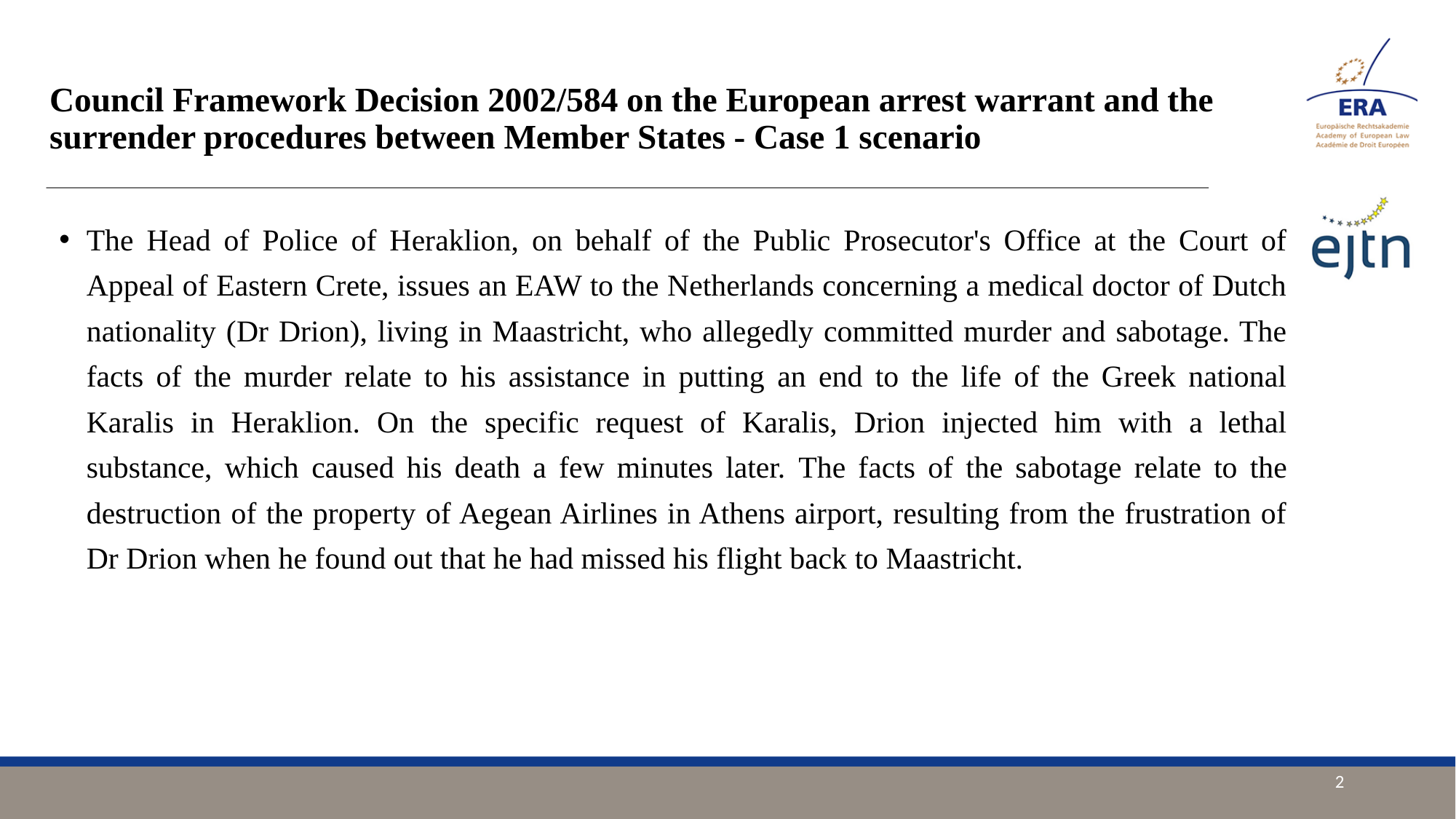

# Council Framework Decision 2002/584 on the European arrest warrant and the surrender procedures between Member States - Case 1 scenario
The Head of Police of Heraklion, on behalf of the Public Prosecutor's Office at the Court of Appeal of Eastern Crete, issues an EAW to the Netherlands concerning a medical doctor of Dutch nationality (Dr Drion), living in Maastricht, who allegedly committed murder and sabotage. The facts of the murder relate to his assistance in putting an end to the life of the Greek national Karalis in Heraklion. On the specific request of Karalis, Drion injected him with a lethal substance, which caused his death a few minutes later. The facts of the sabotage relate to the destruction of the property of Aegean Airlines in Athens airport, resulting from the frustration of Dr Drion when he found out that he had missed his flight back to Maastricht.

2